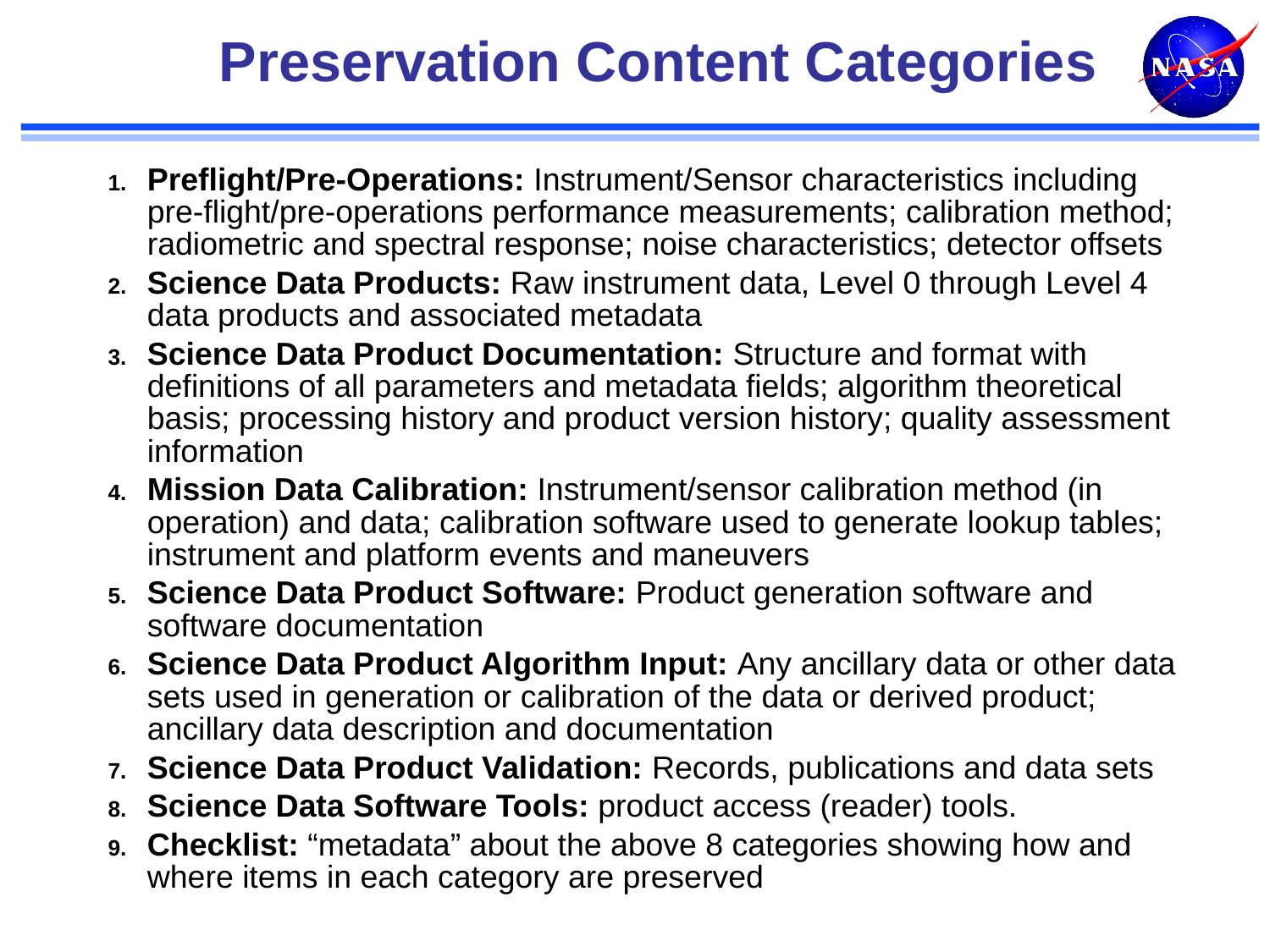

# Preservation Content Categories
Preflight/Pre-Operations: Instrument/Sensor characteristics including pre-flight/pre-operations performance measurements; calibration method; radiometric and spectral response; noise characteristics; detector offsets
Science Data Products: Raw instrument data, Level 0 through Level 4 data products and associated metadata
Science Data Product Documentation: Structure and format with definitions of all parameters and metadata fields; algorithm theoretical basis; processing history and product version history; quality assessment information
Mission Data Calibration: Instrument/sensor calibration method (in operation) and data; calibration software used to generate lookup tables; instrument and platform events and maneuvers
Science Data Product Software: Product generation software and software documentation
Science Data Product Algorithm Input: Any ancillary data or other data sets used in generation or calibration of the data or derived product; ancillary data description and documentation
Science Data Product Validation: Records, publications and data sets
Science Data Software Tools: product access (reader) tools.
Checklist: “metadata” about the above 8 categories showing how and where items in each category are preserved